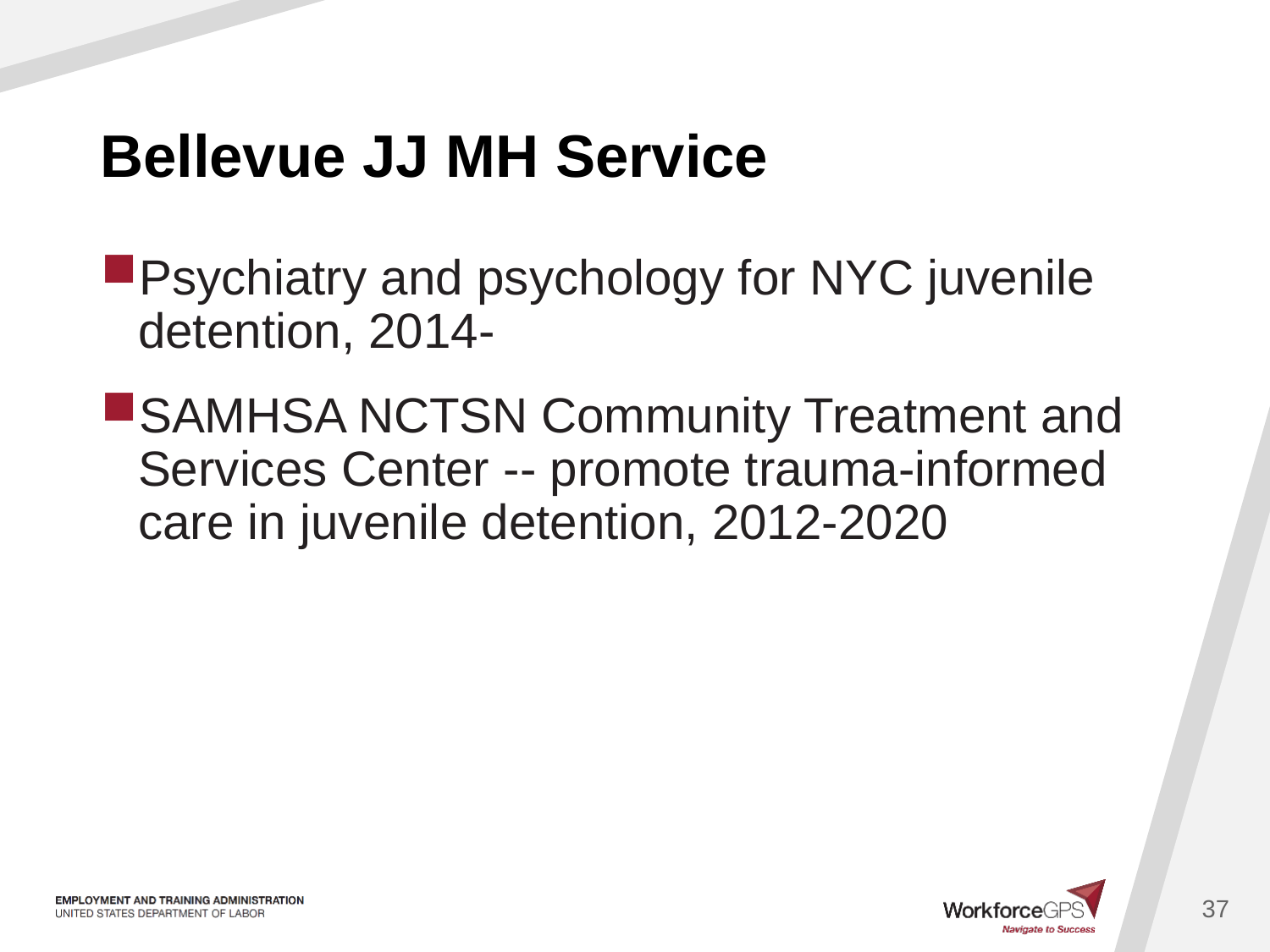

# Bellevue JJ MH Service
Psychiatry and psychology for NYC juvenile detention, 2014-
SAMHSA NCTSN Community Treatment and Services Center -- promote trauma-informed care in juvenile detention, 2012-2020
37